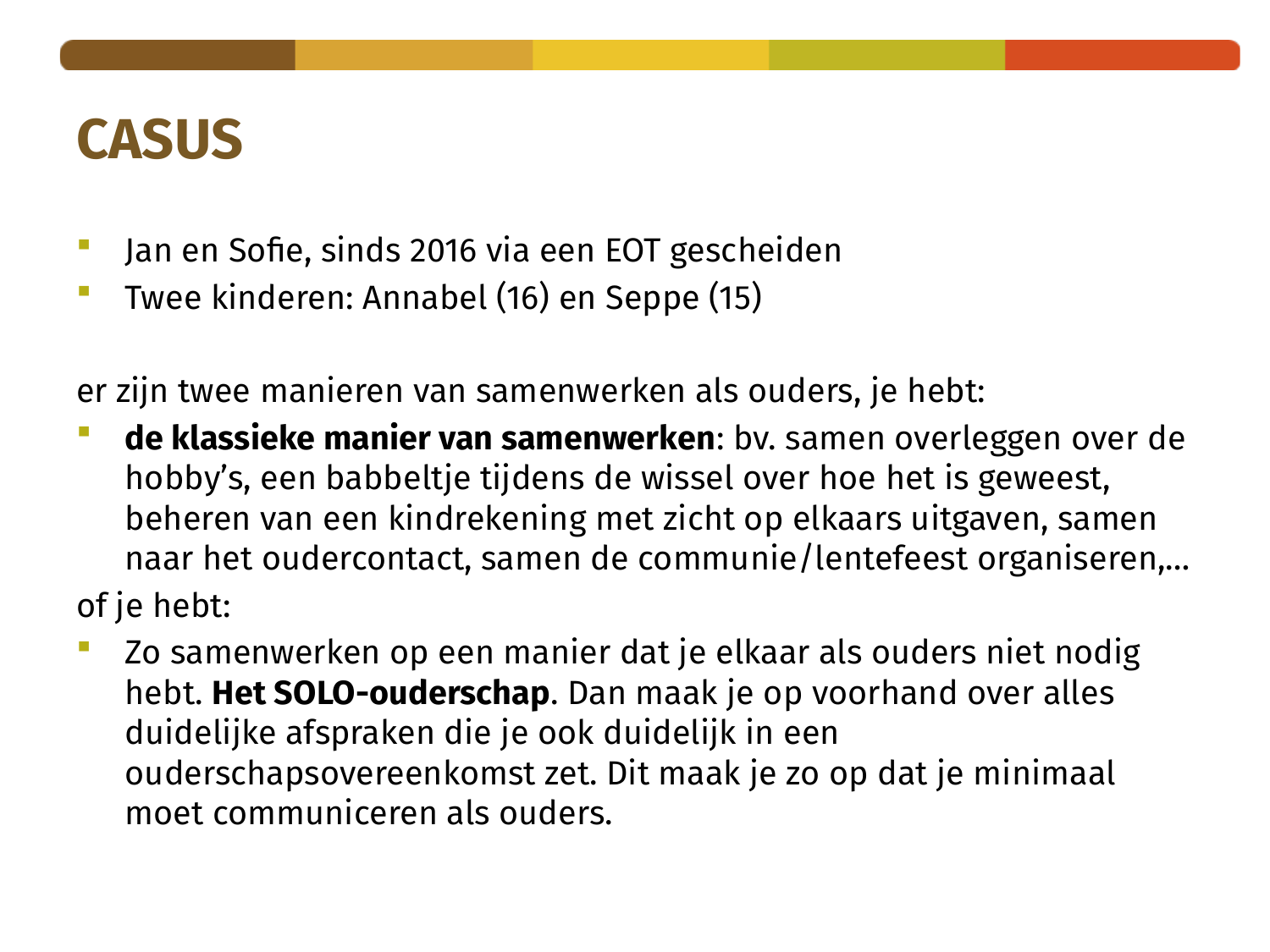

# CASUS
Jan en Sofie, sinds 2016 via een EOT gescheiden
Twee kinderen: Annabel (16) en Seppe (15)

er zijn twee manieren van samenwerken als ouders, je hebt:
de klassieke manier van samenwerken: bv. samen overleggen over de hobby’s, een babbeltje tijdens de wissel over hoe het is geweest, beheren van een kindrekening met zicht op elkaars uitgaven, samen naar het oudercontact, samen de communie/lentefeest organiseren,…
of je hebt:
Zo samenwerken op een manier dat je elkaar als ouders niet nodig hebt. Het SOLO-ouderschap. Dan maak je op voorhand over alles duidelijke afspraken die je ook duidelijk in een ouderschapsovereenkomst zet. Dit maak je zo op dat je minimaal moet communiceren als ouders.